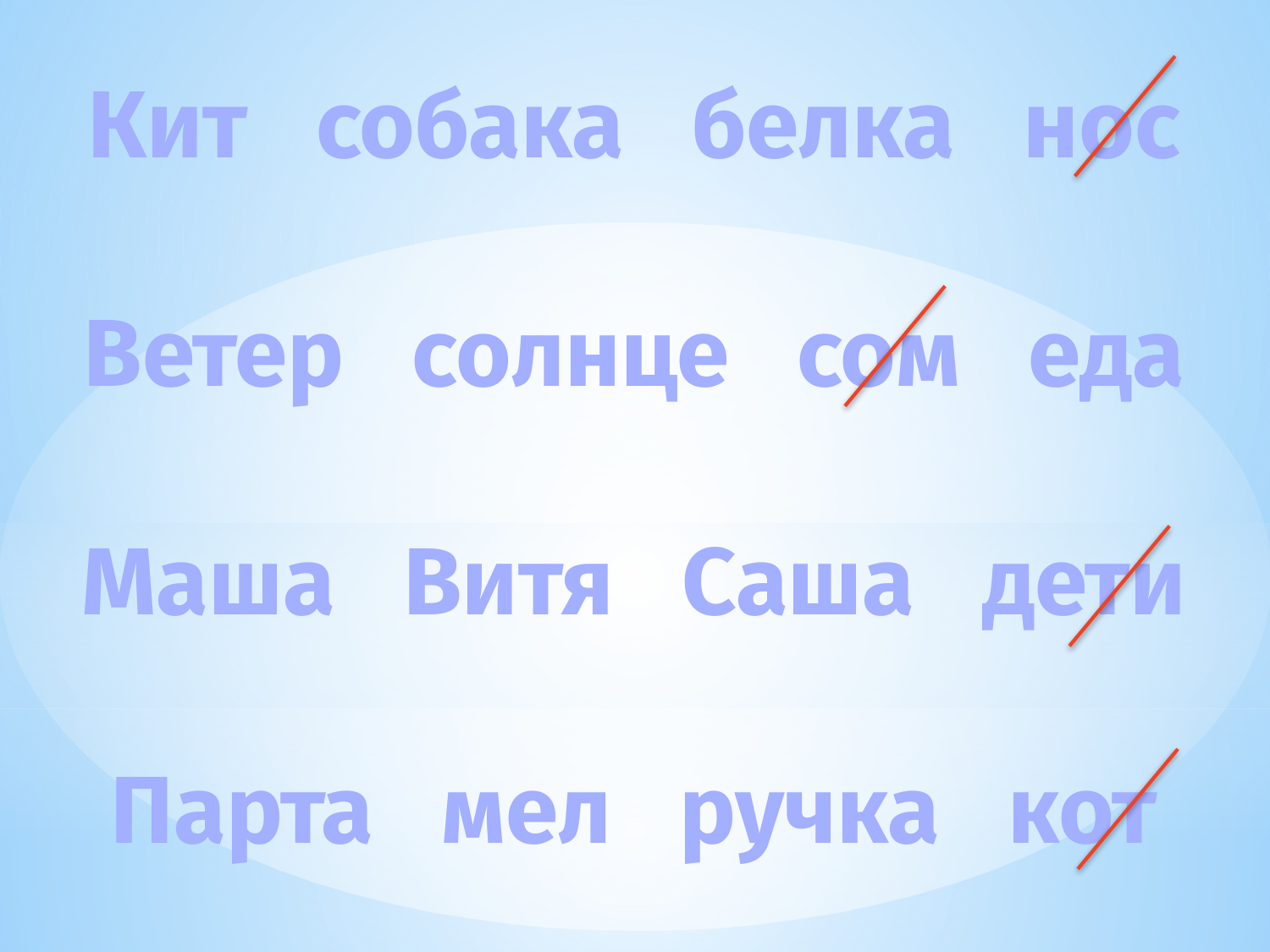

Кит   собака   белка   нос

Ветер   солнце   сом   еда

Маша   Витя   Саша   дети

Парта   мел   ручка   кот